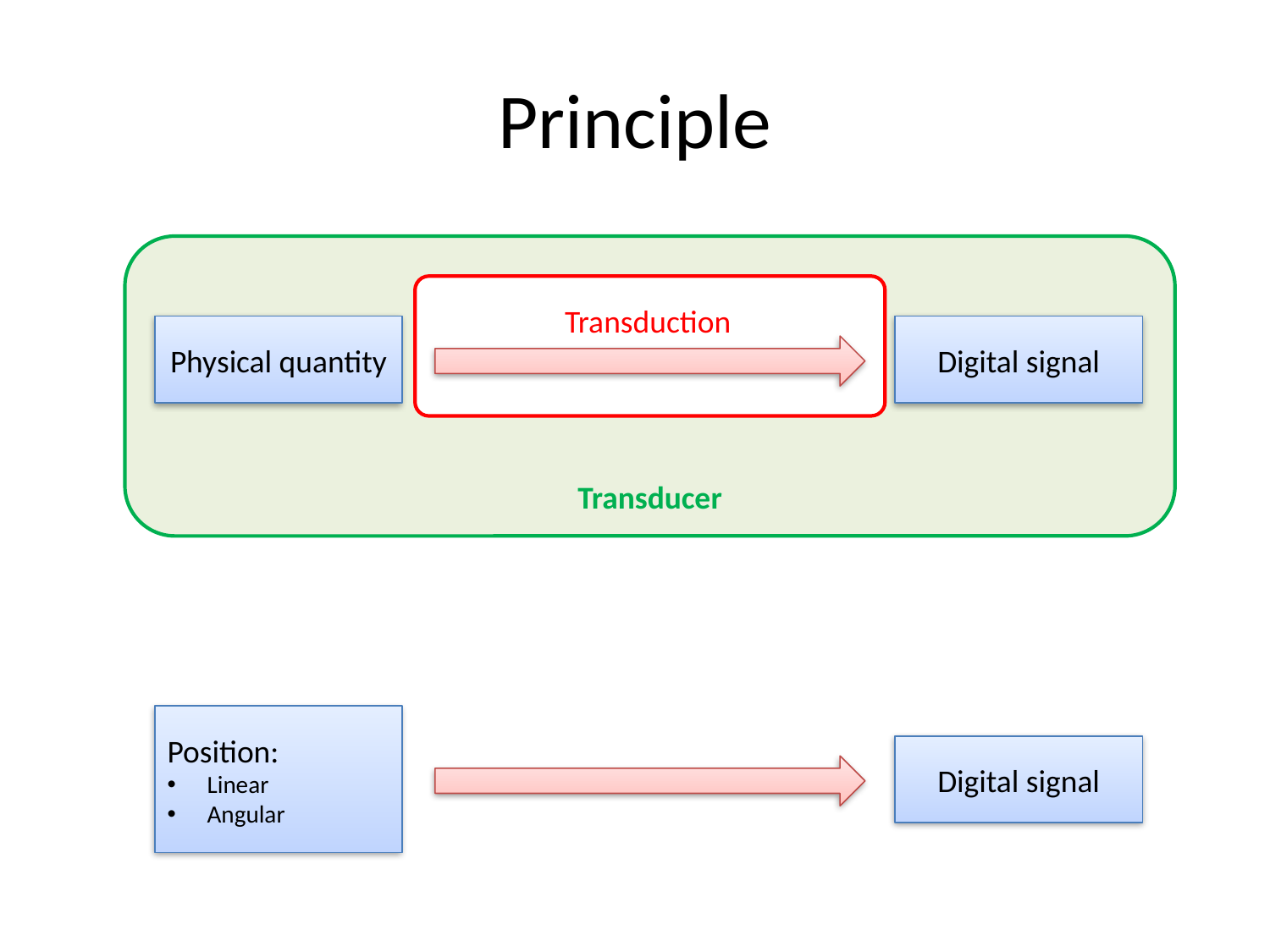

# Principle
Transducer

Transduction
Physical quantity
Digital signal

Position:
Linear
Angular
Digital signal